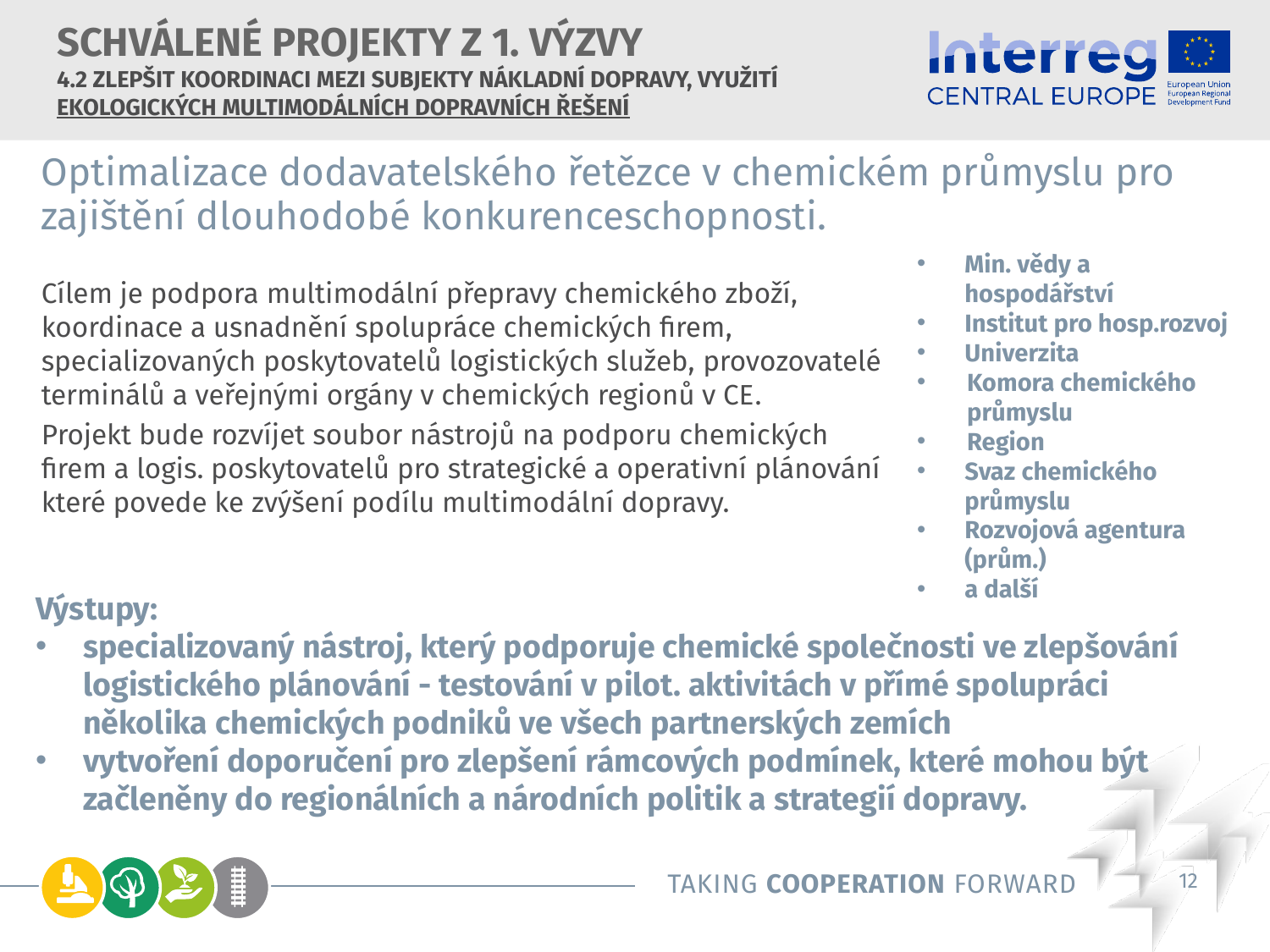

# SCHVÁLENÉ PROJEKTY Z 1. VÝZVY 4.2 Zlepšit koordinaci mezi subjekty nákladní dopravy, využití ekologických multimodálních dopravních řešení
Optimalizace dodavatelského řetězce v chemickém průmyslu pro zajištění dlouhodobé konkurenceschopnosti.
Min. vědy a hospodářství
Institut pro hosp.rozvoj
Univerzita
Komora chemického průmyslu
Region
Svaz chemického průmyslu
Rozvojová agentura (prům.)
a další
Cílem je podpora multimodální přepravy chemického zboží,  koordinace a usnadnění spolupráce chemických firem, specializovaných poskytovatelů logistických služeb, provozovatelé terminálů a veřejnými orgány v chemických regionů v CE.
Projekt bude rozvíjet soubor nástrojů na podporu chemických firem a logis. poskytovatelů pro strategické a operativní plánování které povede ke zvýšení podílu multimodální dopravy.
Výstupy:
specializovaný nástroj, který podporuje chemické společnosti ve zlepšování logistického plánování - testování v pilot. aktivitách v přímé spolupráci několika chemických podniků ve všech partnerských zemích
vytvoření doporučení pro zlepšení rámcových podmínek, které mohou být začleněny do regionálních a národních politik a strategií dopravy.